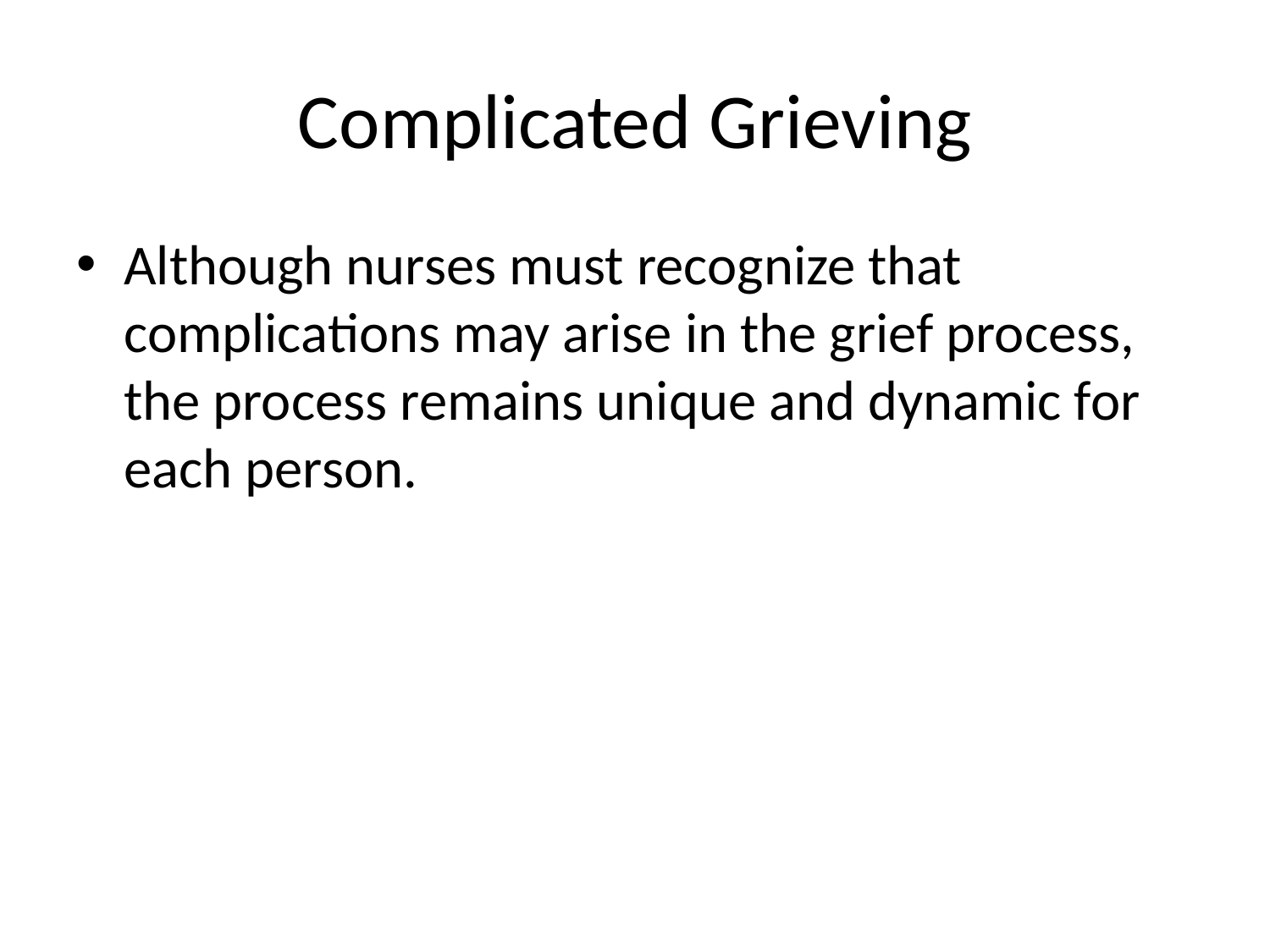

# Complicated Grieving
Although nurses must recognize that complications may arise in the grief process, the process remains unique and dynamic for each person.